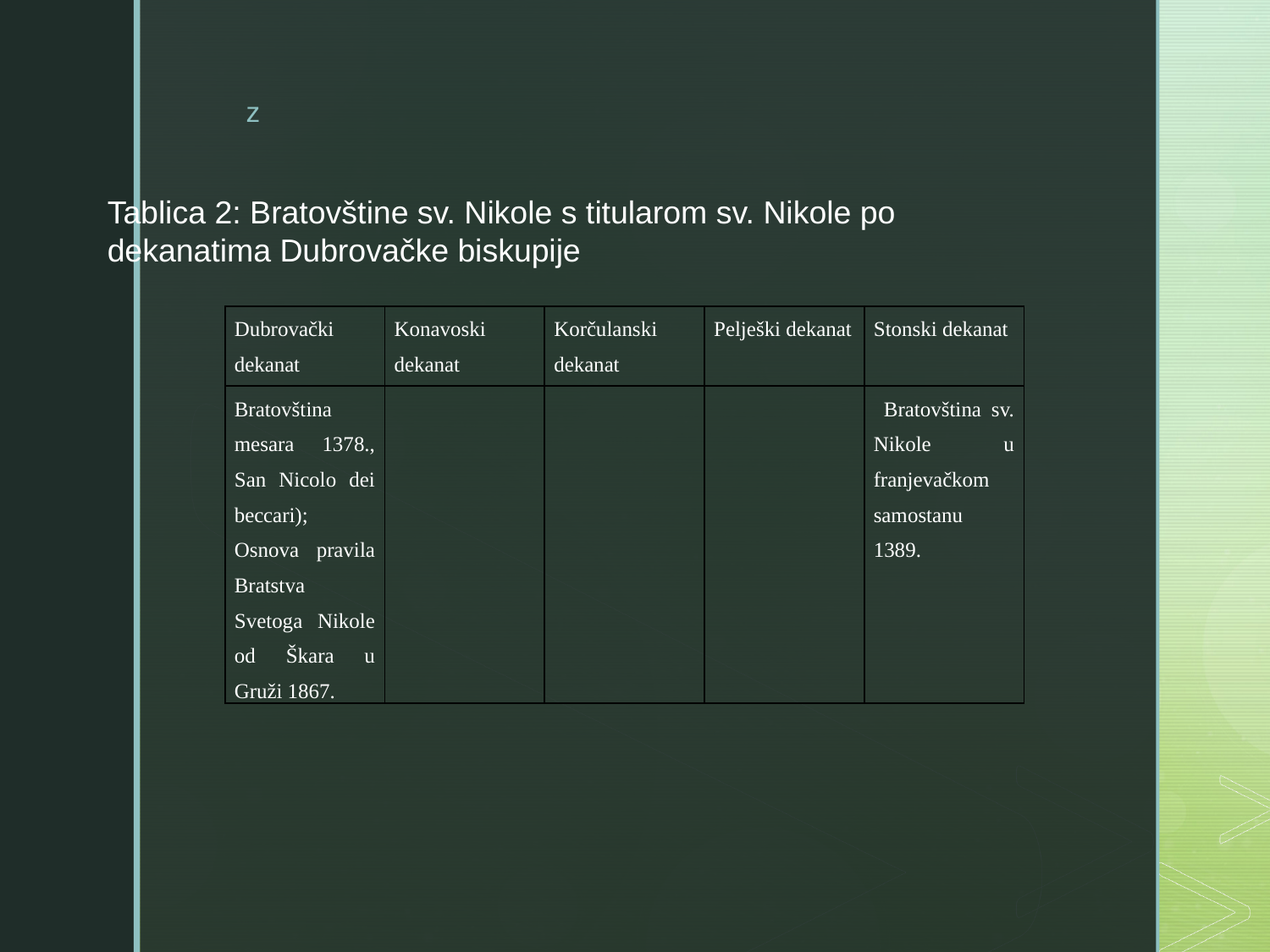

Tablica 2: Bratovštine sv. Nikole s titularom sv. Nikole po dekanatima Dubrovačke biskupije
| Dubrovački dekanat | Konavoski dekanat | Korčulanski dekanat | Pelješki dekanat | Stonski dekanat |
| --- | --- | --- | --- | --- |
| Bratovština mesara 1378., San Nicolo dei beccari); Osnova pravila Bratstva Svetoga Nikole od Škara u Gruži 1867. |  |  |  | Bratovština sv. Nikole u franjevačkom samostanu 1389. |